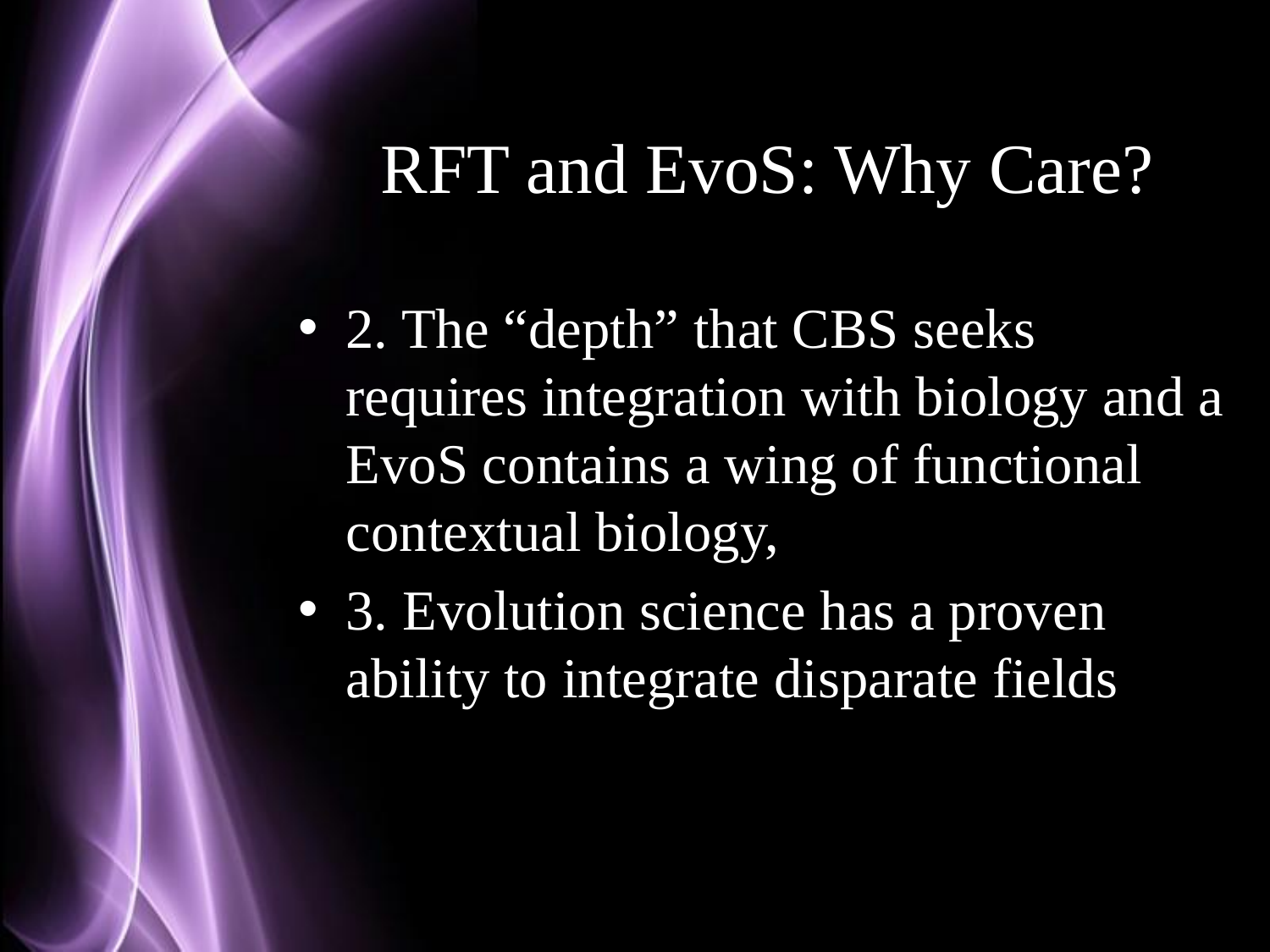

# RFT and EvoS: Why Care?
2. The “depth” that CBS seeks requires integration with biology and a EvoS contains a wing of functional contextual biology,
3. Evolution science has a proven ability to integrate disparate fields